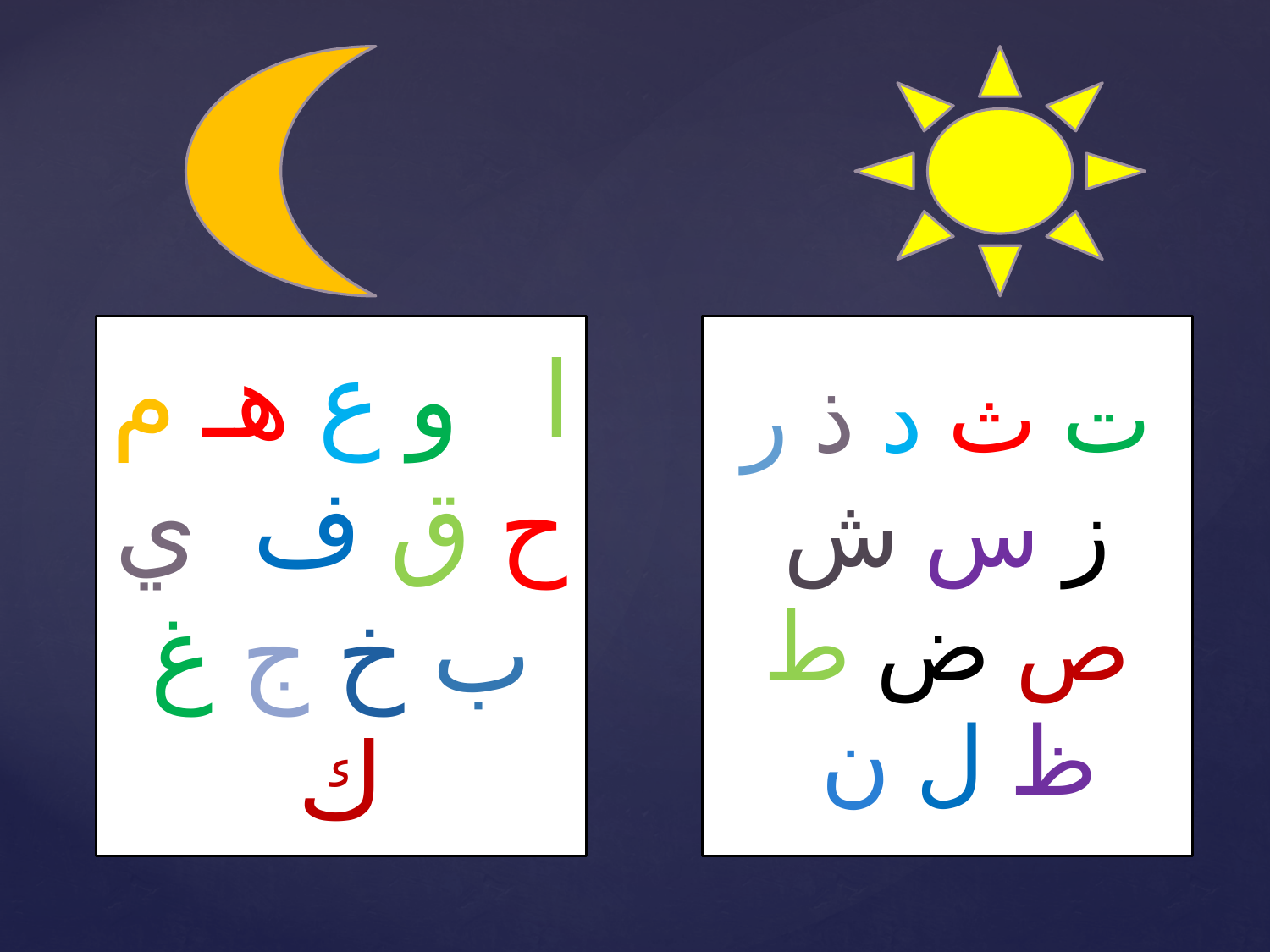

#

ا   و ع هـ م ح ق ف  ي ب خ ج غ ك
ت ث د ذ ر ز س ش ص ض ط ظ ل ن